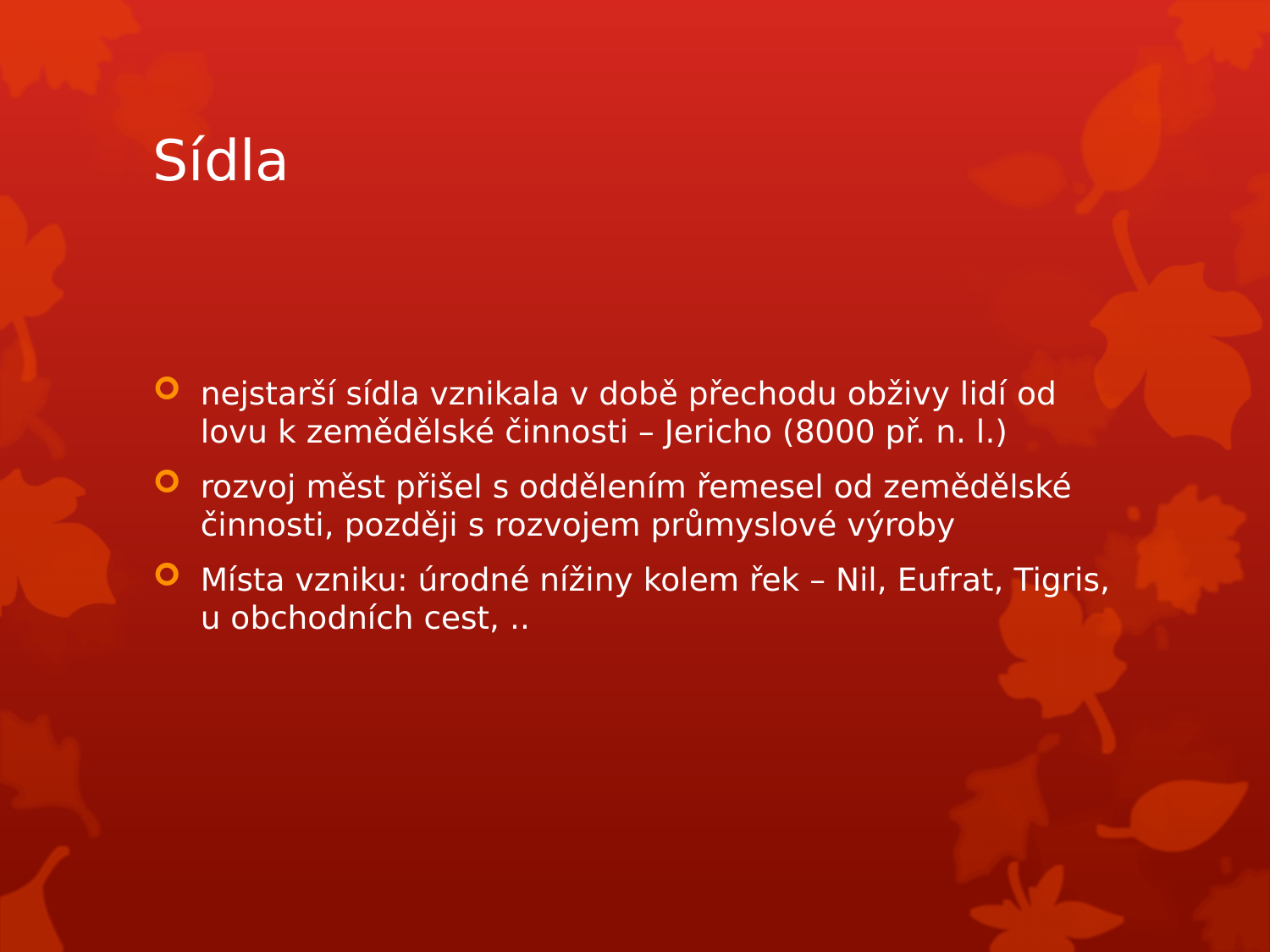

# Sídla
nejstarší sídla vznikala v době přechodu obživy lidí od lovu k zemědělské činnosti – Jericho (8000 př. n. l.)
rozvoj měst přišel s oddělením řemesel od zemědělské činnosti, později s rozvojem průmyslové výroby
Místa vzniku: úrodné nížiny kolem řek – Nil, Eufrat, Tigris, u obchodních cest, ..